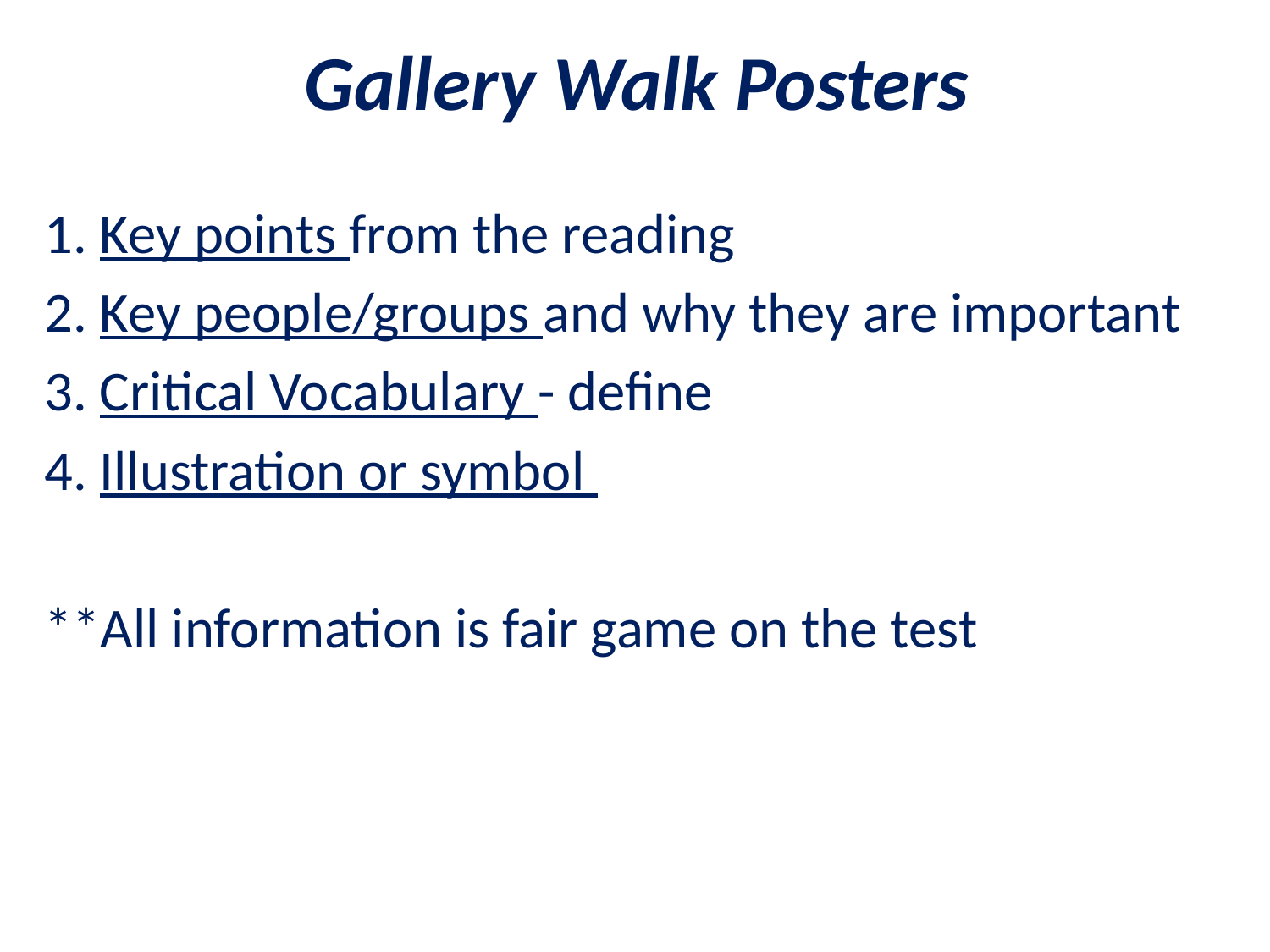

# Gallery Walk Posters
1. Key points from the reading
2. Key people/groups and why they are important
3. Critical Vocabulary - define
4. Illustration or symbol

**All information is fair game on the test